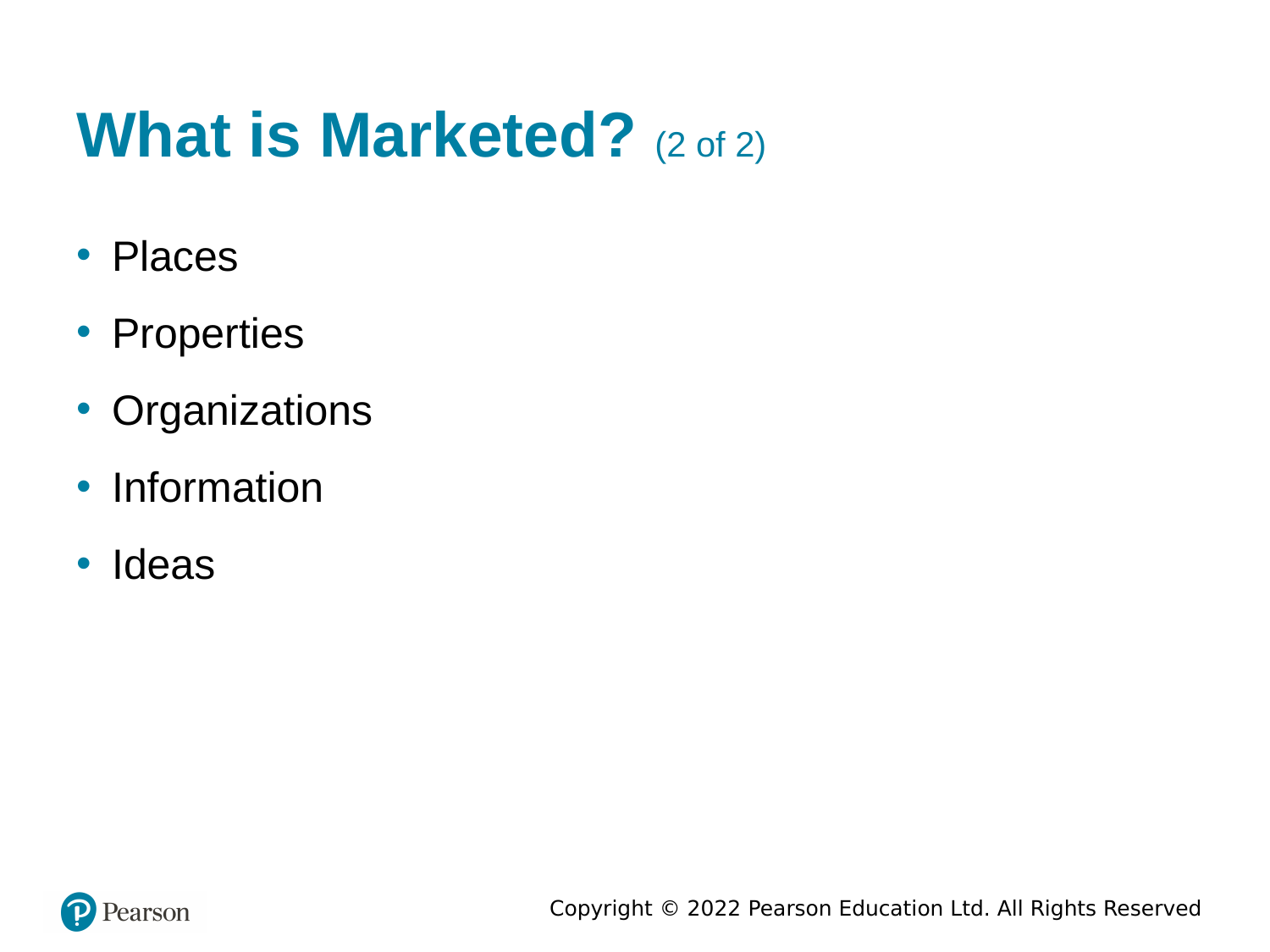

# What is Marketed? (2 of 2)
Places
Properties
Organizations
Information
Ideas